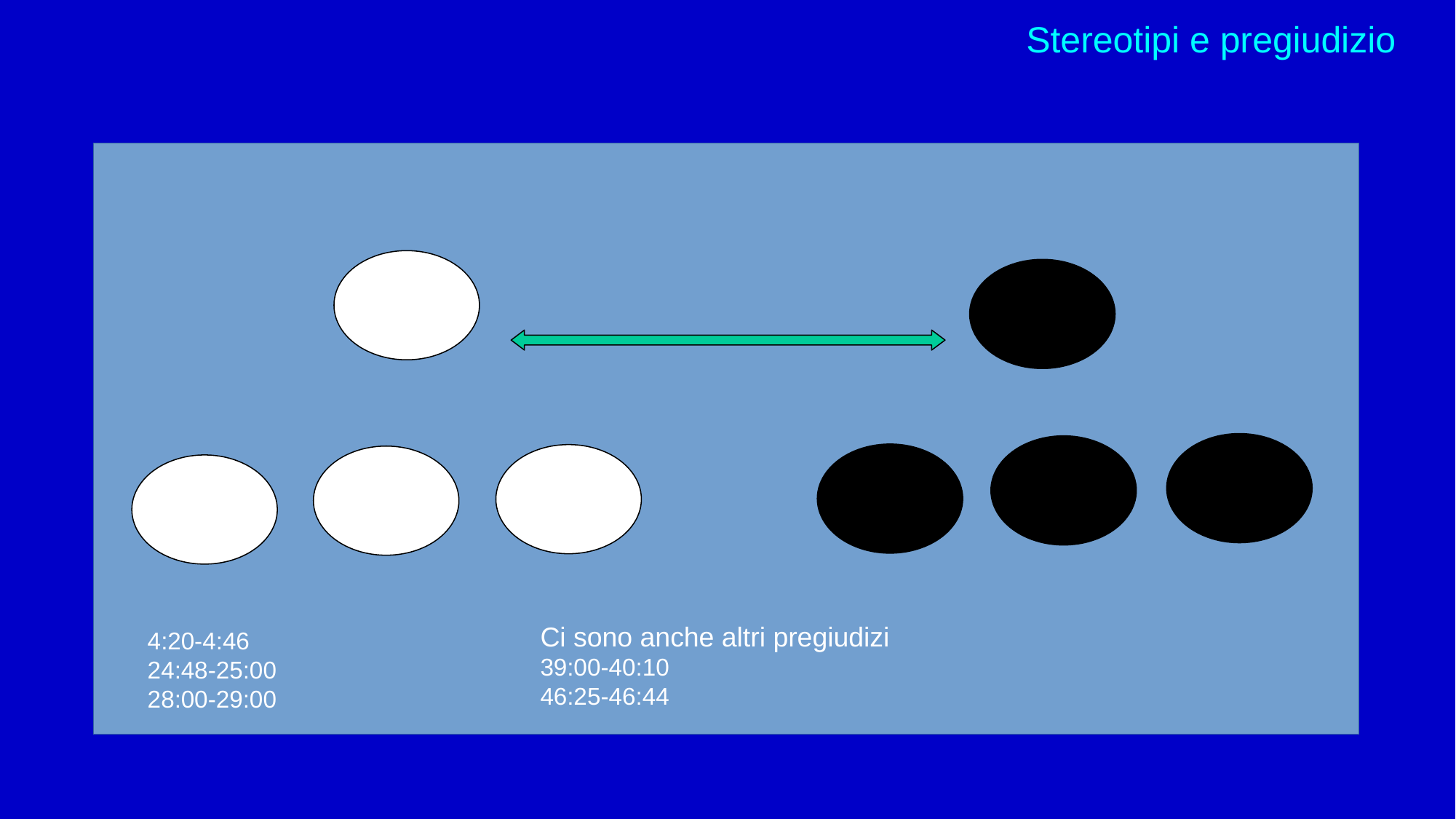

Stereotipi e pregiudizio

Ci sono anche altri pregiudizi
39:00-40:10
46:25-46:44

4:20-4:46
24:48-25:00
28:00-29:00